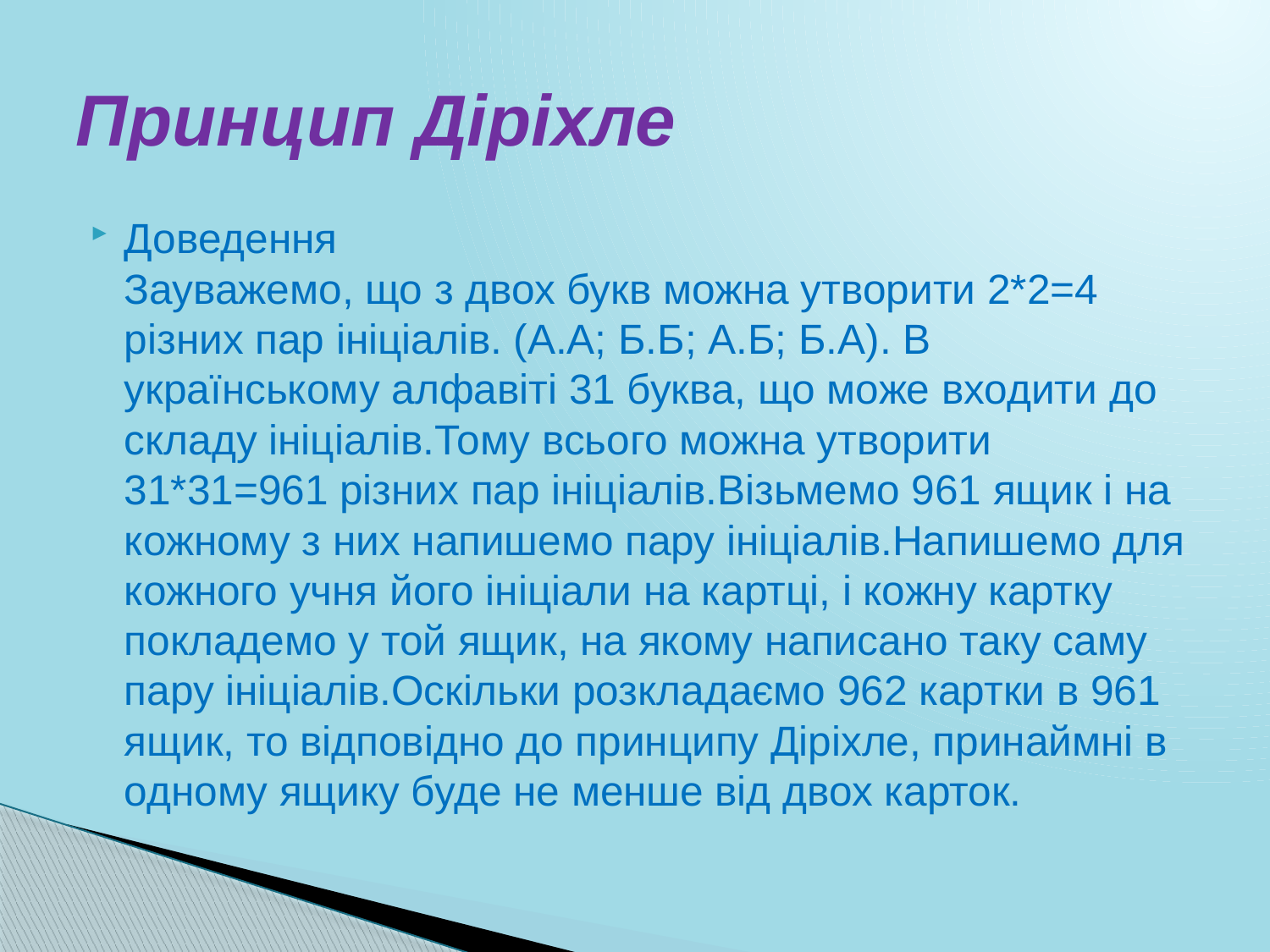

# Принцип Діріхле
Доведення
Зауважемо, що з двох букв можна утворити 2*2=4 різних пар ініціалів. (А.А; Б.Б; А.Б; Б.А). В українському алфавіті 31 буква, що може входити до складу ініціалів.Тому всього можна утворити 31*31=961 різних пар ініціалів.Візьмемо 961 ящик і на кожному з них напишемо пару ініціалів.Напишемо для кожного учня його ініціали на картці, і кожну картку покладемо у той ящик, на якому написано таку саму пару ініціалів.Оскільки розкладаємо 962 картки в 961 ящик, то відповідно до принципу Діріхле, принаймні в одному ящику буде не менше від двох карток.